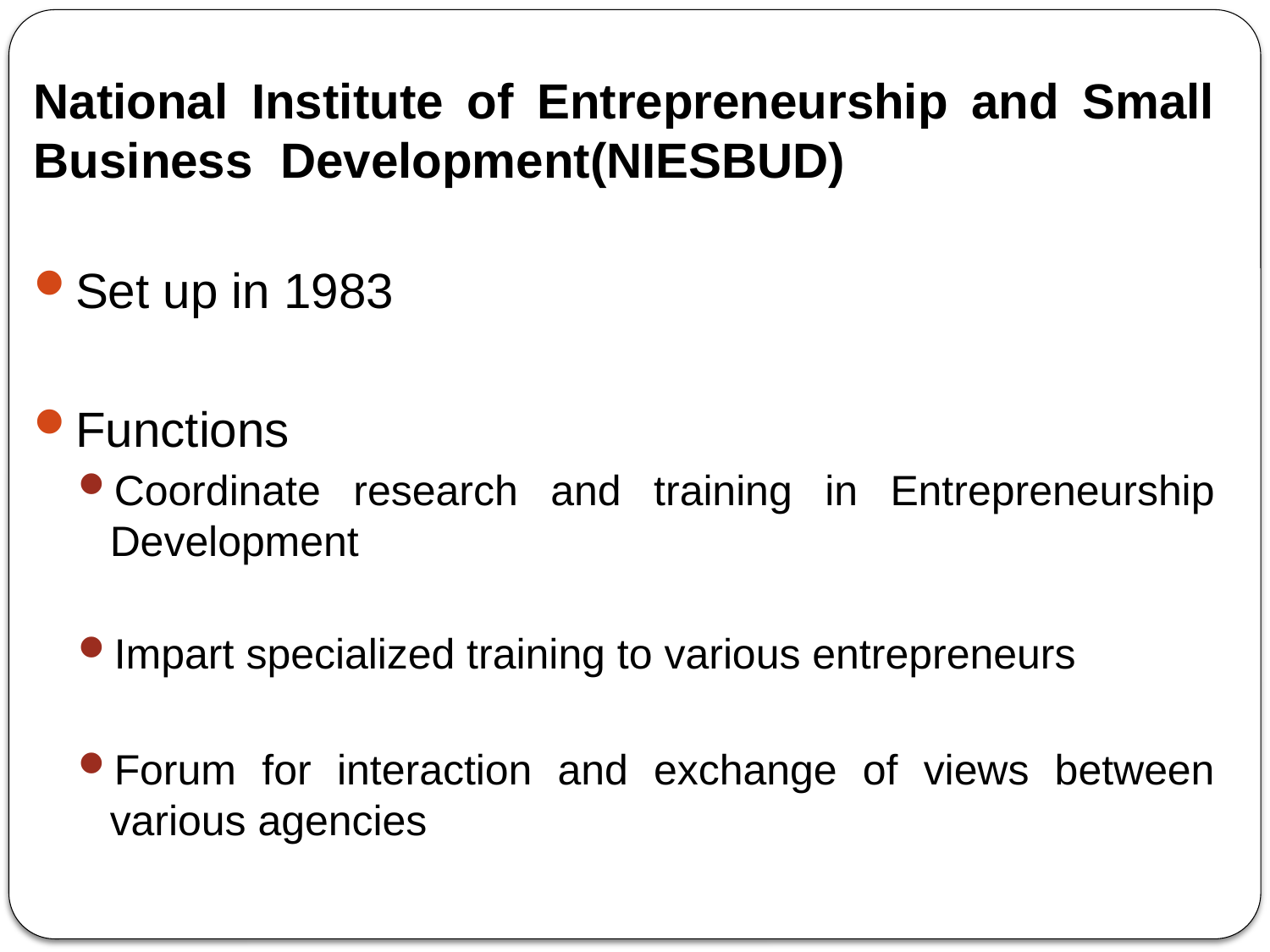

National Institute of Entrepreneurship and Small Business  Development(NIESBUD)

Set up in 1983

Functions
Coordinate research and training in Entrepreneurship Development

Impart specialized training to various entrepreneurs

Forum for interaction and exchange of views between various agencies